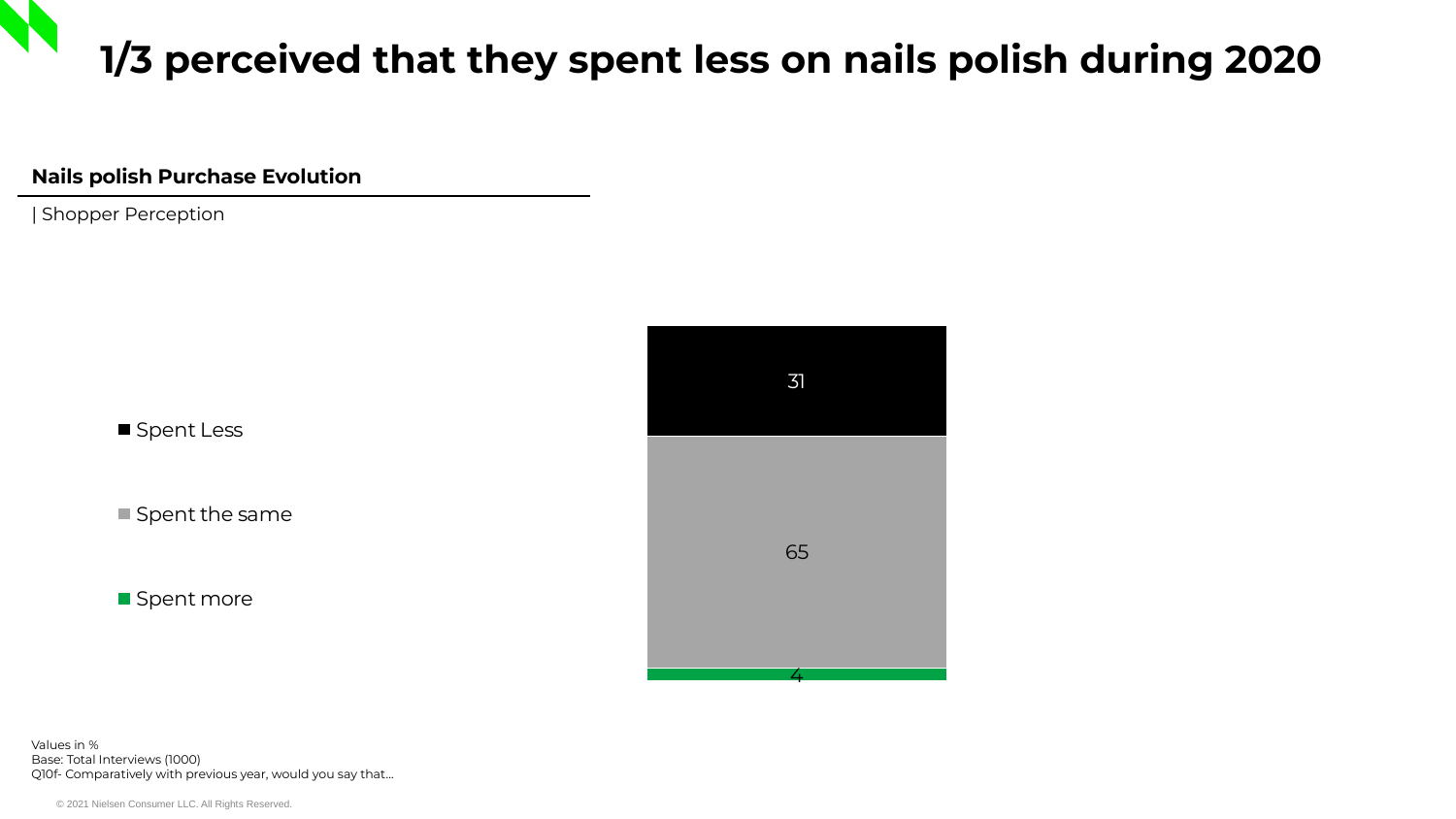

1/3 perceived that they spent less on nails polish during 2020
| Nails polish Purchase Evolution |
| --- |
| | Shopper Perception |

### Chart

| Category | Spent more | Spent the same | Spent Less |
|---|---|---|---|
| Column1 | 3.6 | 65.4 | 31.0 |
Values in %
Base: Total Interviews (1000)
Q10f- Comparatively with previous year, would you say that…